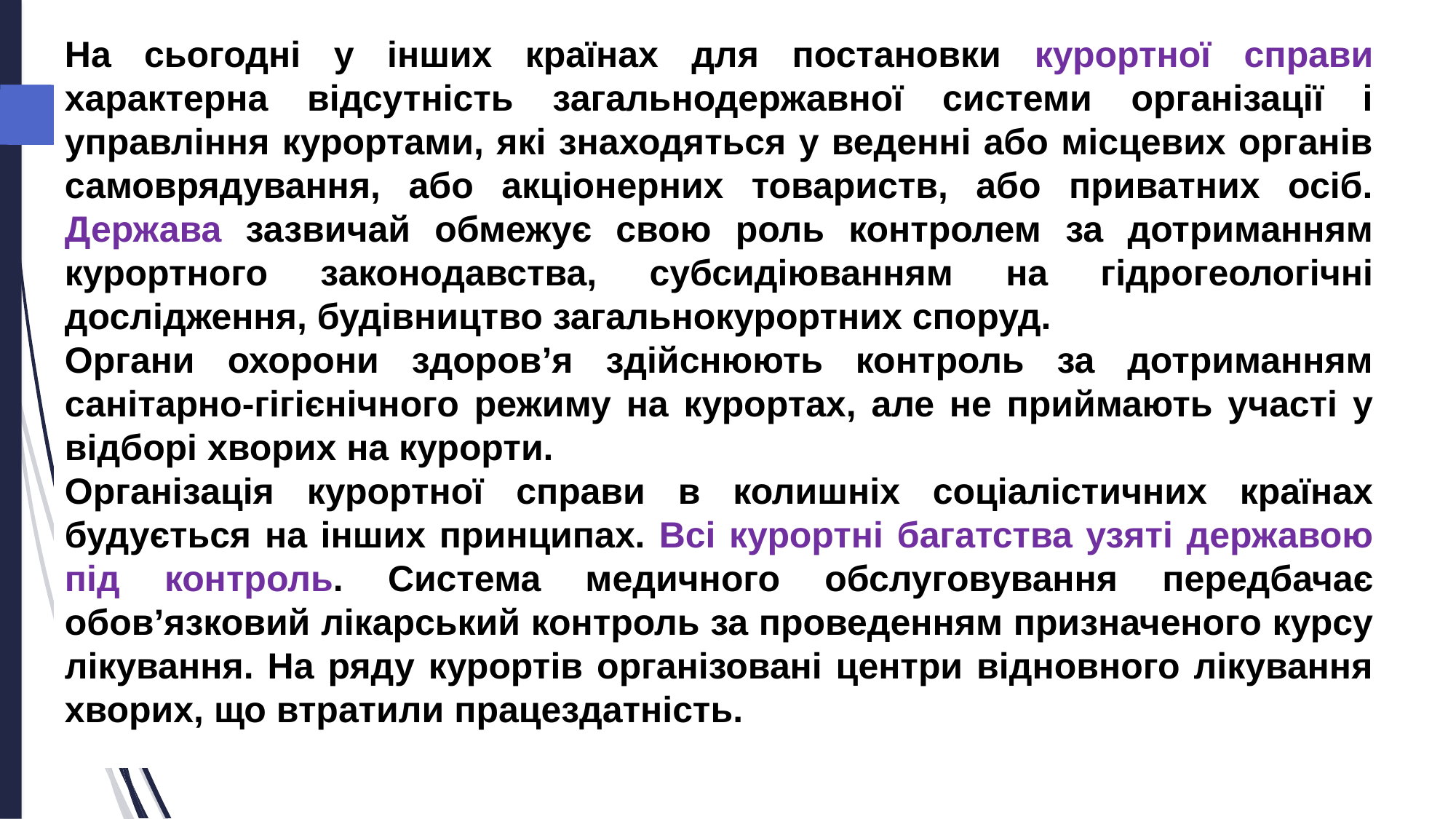

На сьогодні у інших країнах для постановки курортної справи характерна відсутність загальнодержавної системи організації і управління курортами, які знаходяться у веденні або місцевих органів самоврядування, або акціонерних товариств, або приватних осіб. Держава зазвичай обмежує свою роль контролем за дотриманням курортного законодавства, субсидіюванням на гідрогеологічні дослідження, будівництво загальнокурортних споруд.
Органи охорони здоров’я здійснюють контроль за дотриманням санітарно-гігієнічного режиму на курортах, але не приймають участі у відборі хворих на курорти.
Організація курортної справи в колишніх соціалістичних країнах будується на інших принципах. Всі курортні багатства узяті державою під контроль. Система медичного обслуговування передбачає обов’язковий лікарський контроль за проведенням призначеного курсу лікування. На ряду курортів організовані центри відновного лікування хворих, що втратили працездатність.